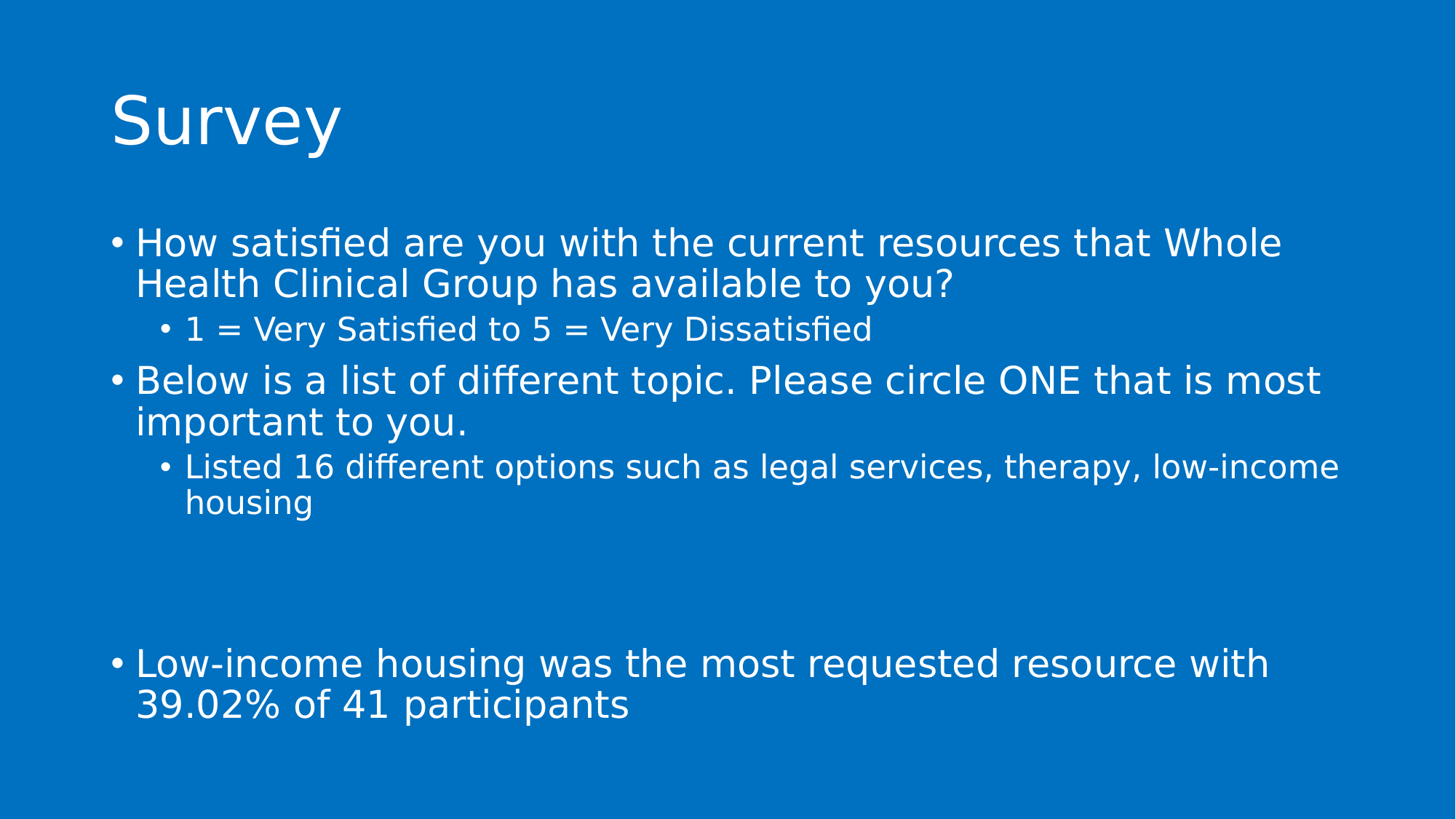

# Survey
How satisfied are you with the current resources that Whole Health Clinical Group has available to you?
1 = Very Satisfied to 5 = Very Dissatisfied
Below is a list of different topic. Please circle ONE that is most important to you.
Listed 16 different options such as legal services, therapy, low-income housing

Low-income housing was the most requested resource with 39.02% of 41 participants